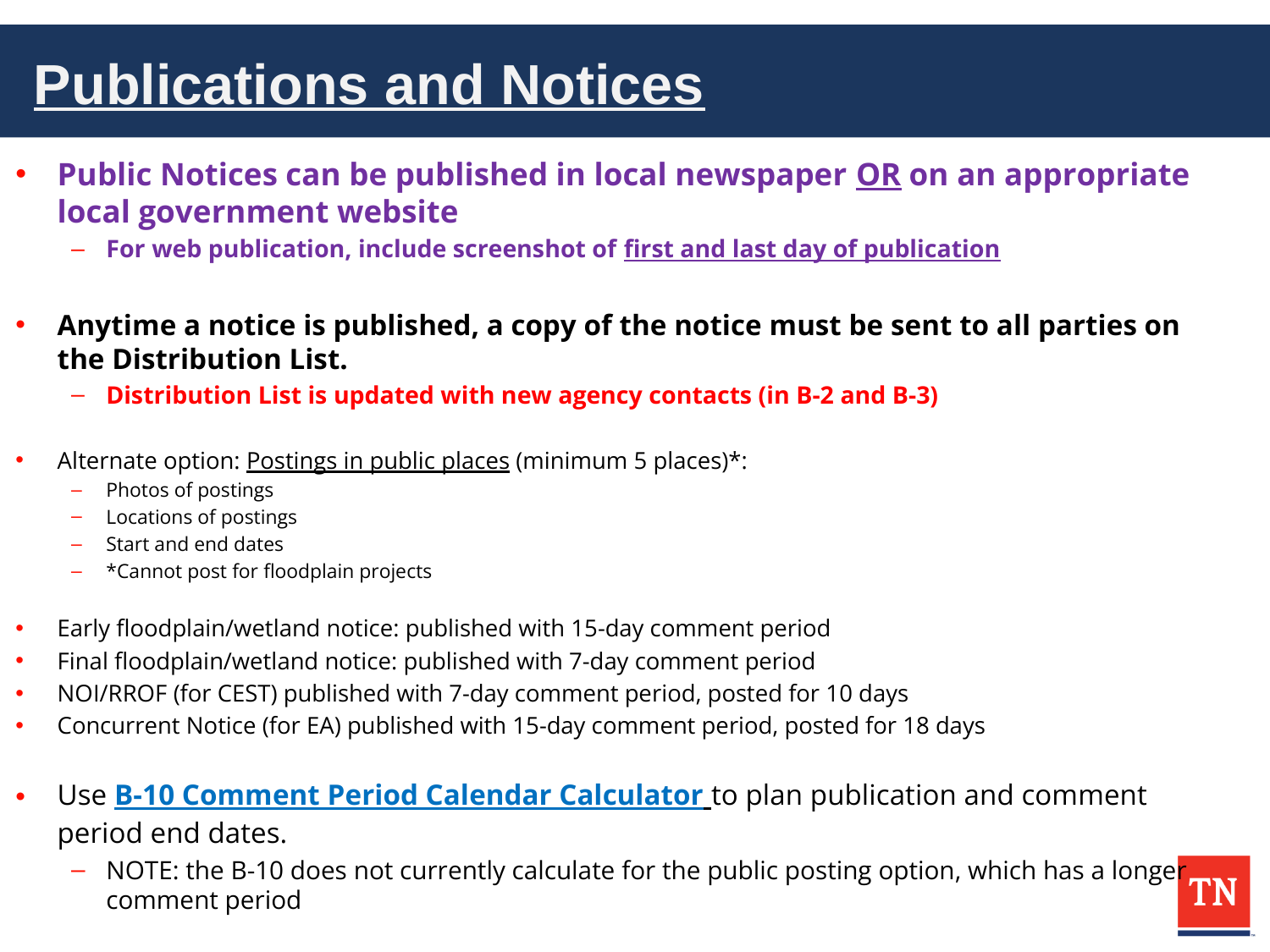

# Publications and Notices
Public Notices can be published in local newspaper OR on an appropriate local government website
For web publication, include screenshot of first and last day of publication

Anytime a notice is published, a copy of the notice must be sent to all parties on the Distribution List.
Distribution List is updated with new agency contacts (in B-2 and B-3)

Alternate option: Postings in public places (minimum 5 places)*:
Photos of postings
Locations of postings
Start and end dates
*Cannot post for floodplain projects

Early floodplain/wetland notice: published with 15-day comment period
Final floodplain/wetland notice: published with 7-day comment period
NOI/RROF (for CEST) published with 7-day comment period, posted for 10 days
Concurrent Notice (for EA) published with 15-day comment period, posted for 18 days

Use B-10 Comment Period Calendar Calculator to plan publication and comment period end dates.
NOTE: the B-10 does not currently calculate for the public posting option, which has a longer comment period